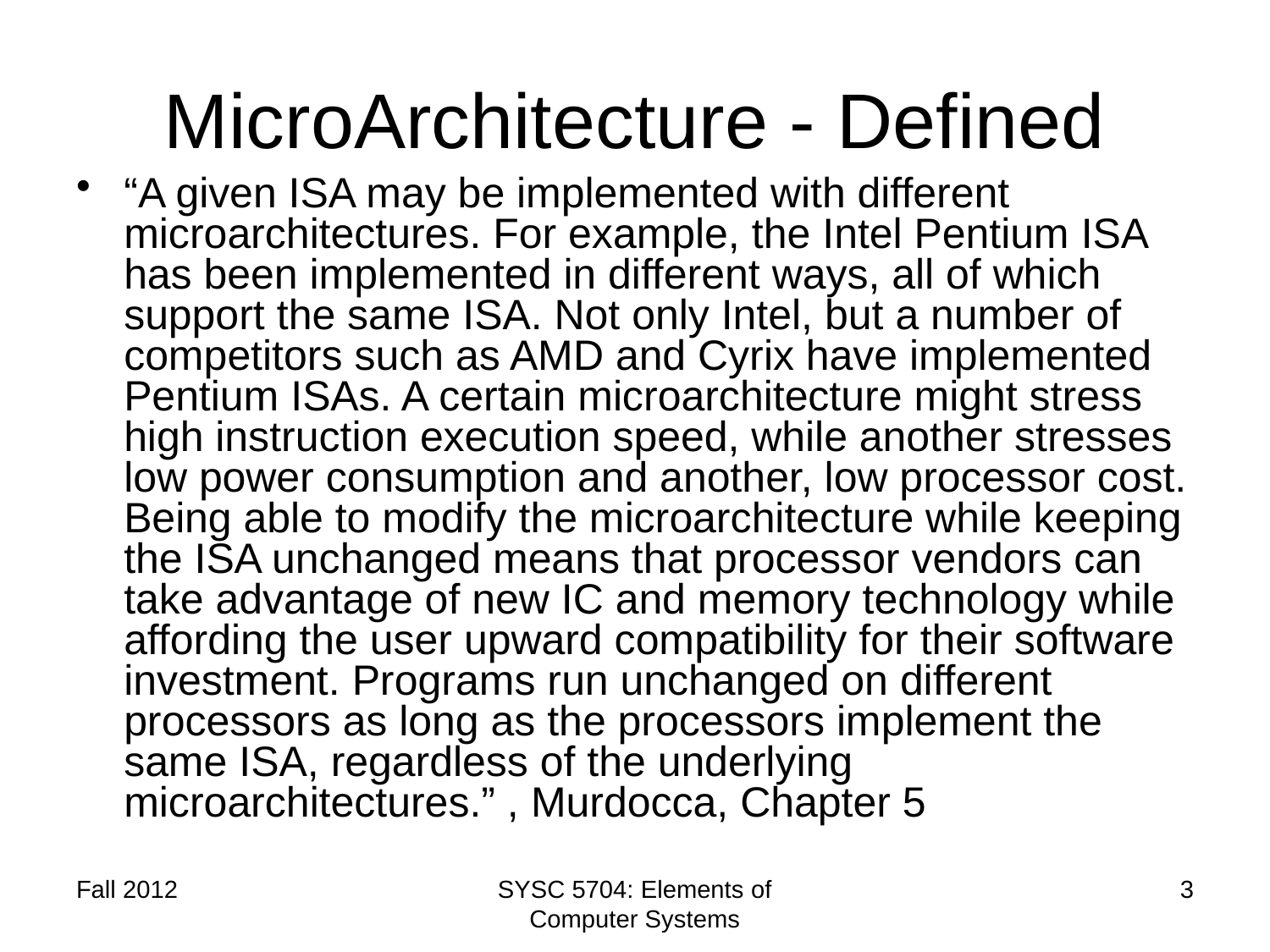

# MicroArchitecture - Defined
“A given ISA may be implemented with different microarchitectures. For example, the Intel Pentium ISA has been implemented in different ways, all of which support the same ISA. Not only Intel, but a number of competitors such as AMD and Cyrix have implemented Pentium ISAs. A certain microarchitecture might stress high instruction execution speed, while another stresses low power consumption and another, low processor cost. Being able to modify the microarchitecture while keeping the ISA unchanged means that processor vendors can take advantage of new IC and memory technology while affording the user upward compatibility for their software investment. Programs run unchanged on different processors as long as the processors implement the same ISA, regardless of the underlying microarchitectures.” , Murdocca, Chapter 5
Fall 2012
SYSC 5704: Elements of Computer Systems
3